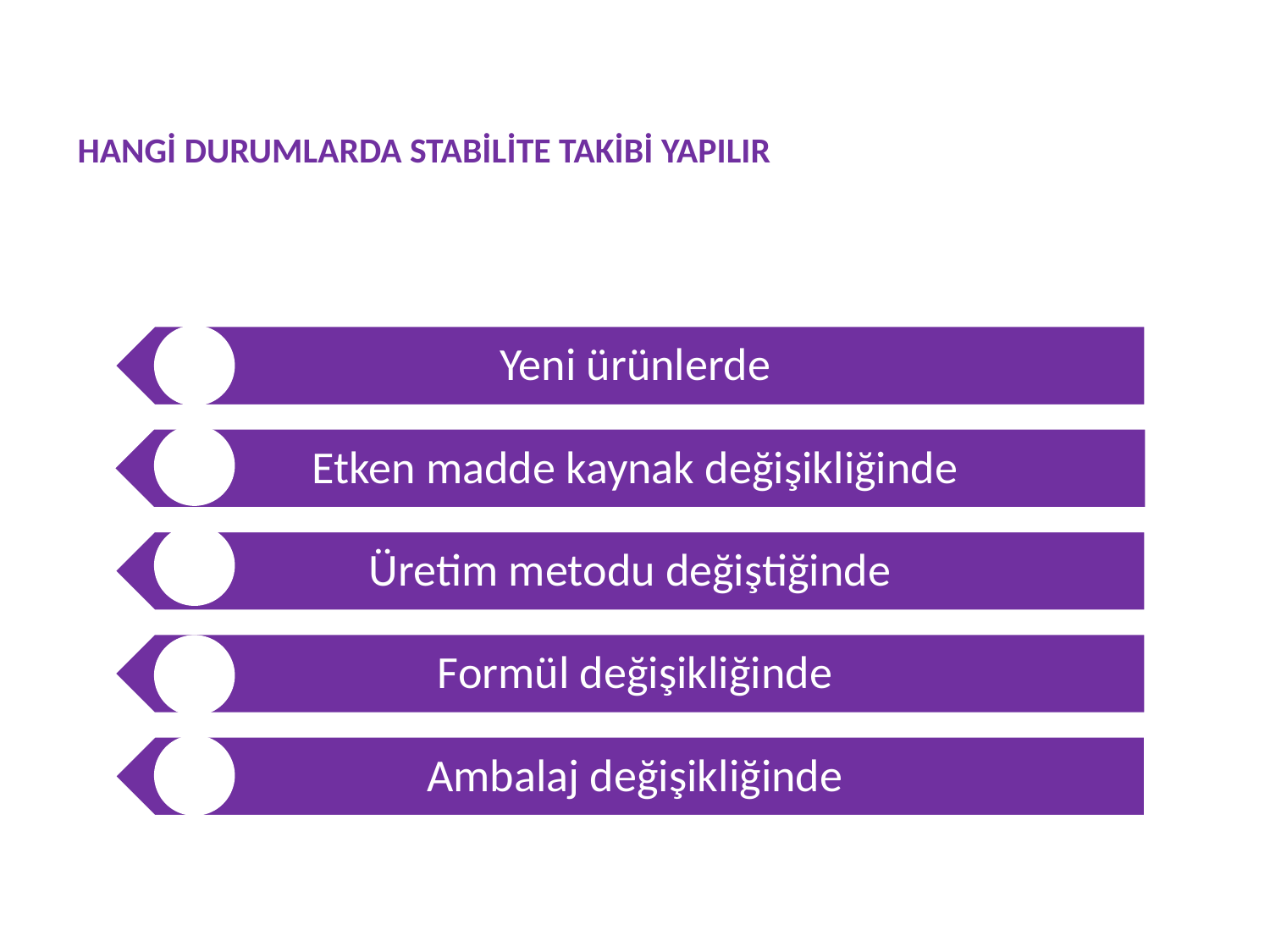

HANGİ DURUMLARDA STABİLİTE TAKİBİ YAPILIR

Yeni ürünlerde
Etken madde kaynak değişikliğinde
Üretim metodu değiştiğinde
Formül değişikliğinde
Ambalaj değişikliğinde